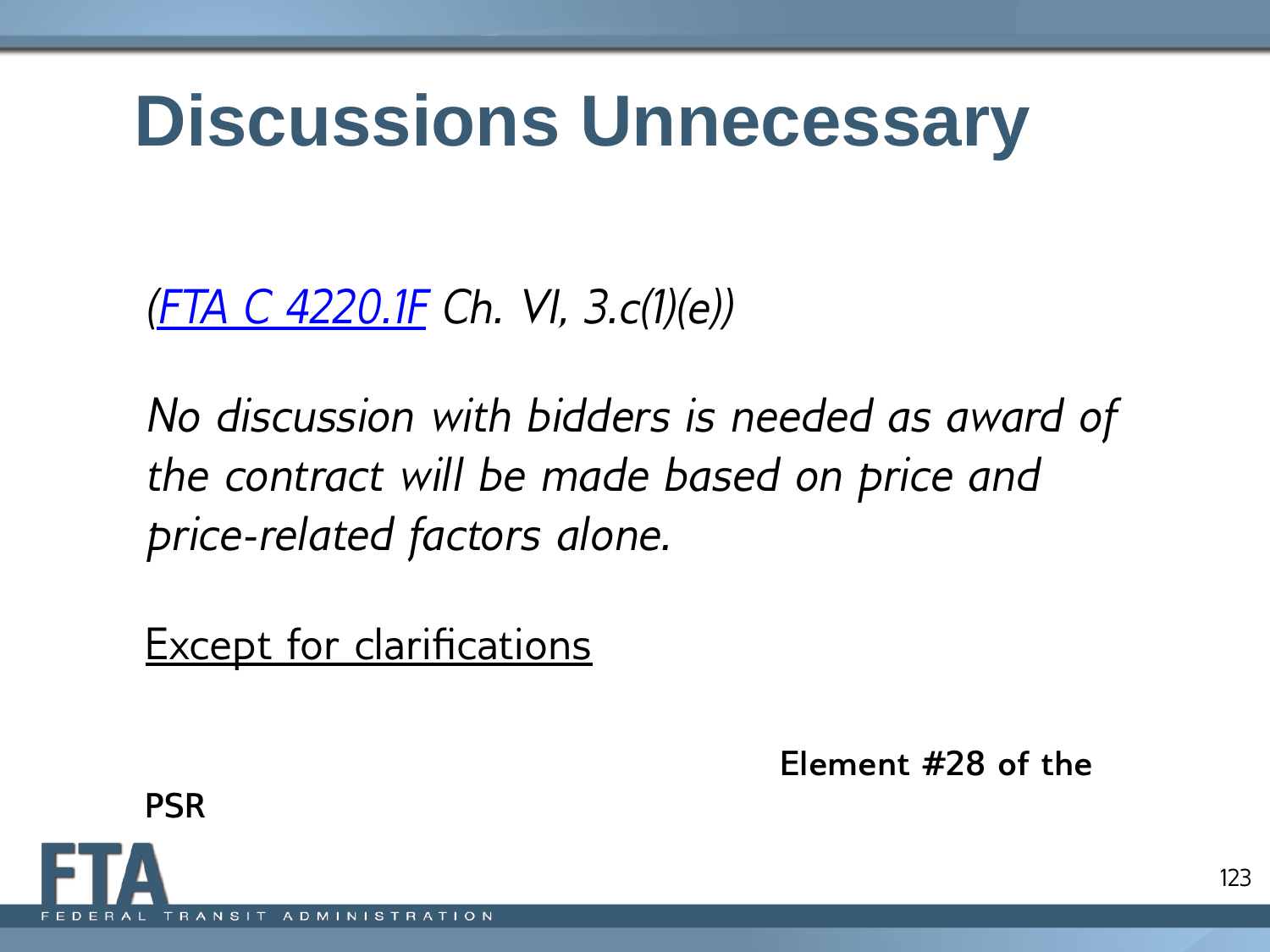

# Discussions Unnecessary

	(FTA C 4220.1F Ch. VI, 3.c(1)(e))

	No discussion with bidders is needed as award of the contract will be made based on price and price-related factors alone.

	Except for clarifications

						Element #28 of the PSR